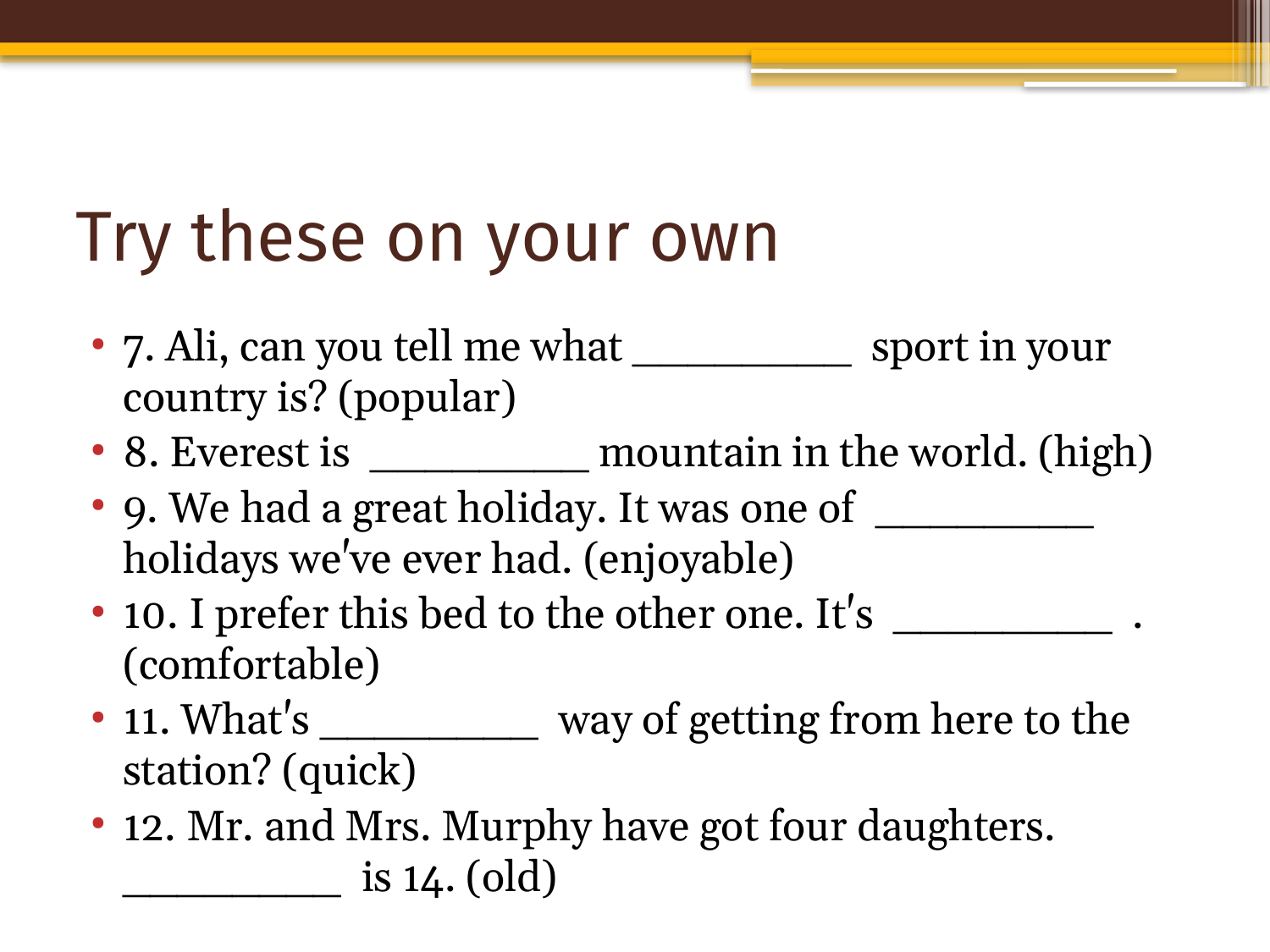

# Try these on your own
7. Ali, can you tell me what ________  sport in your country is? (popular)
8. Everest is  ________ mountain in the world. (high)
9. We had a great holiday. It was one of  ________ holidays we've ever had. (enjoyable)
10. I prefer this bed to the other one. It's  ________  . (comfortable)
11. What's ________  way of getting from here to the station? (quick)
12. Mr. and Mrs. Murphy have got four daughters. ________  is 14. (old)